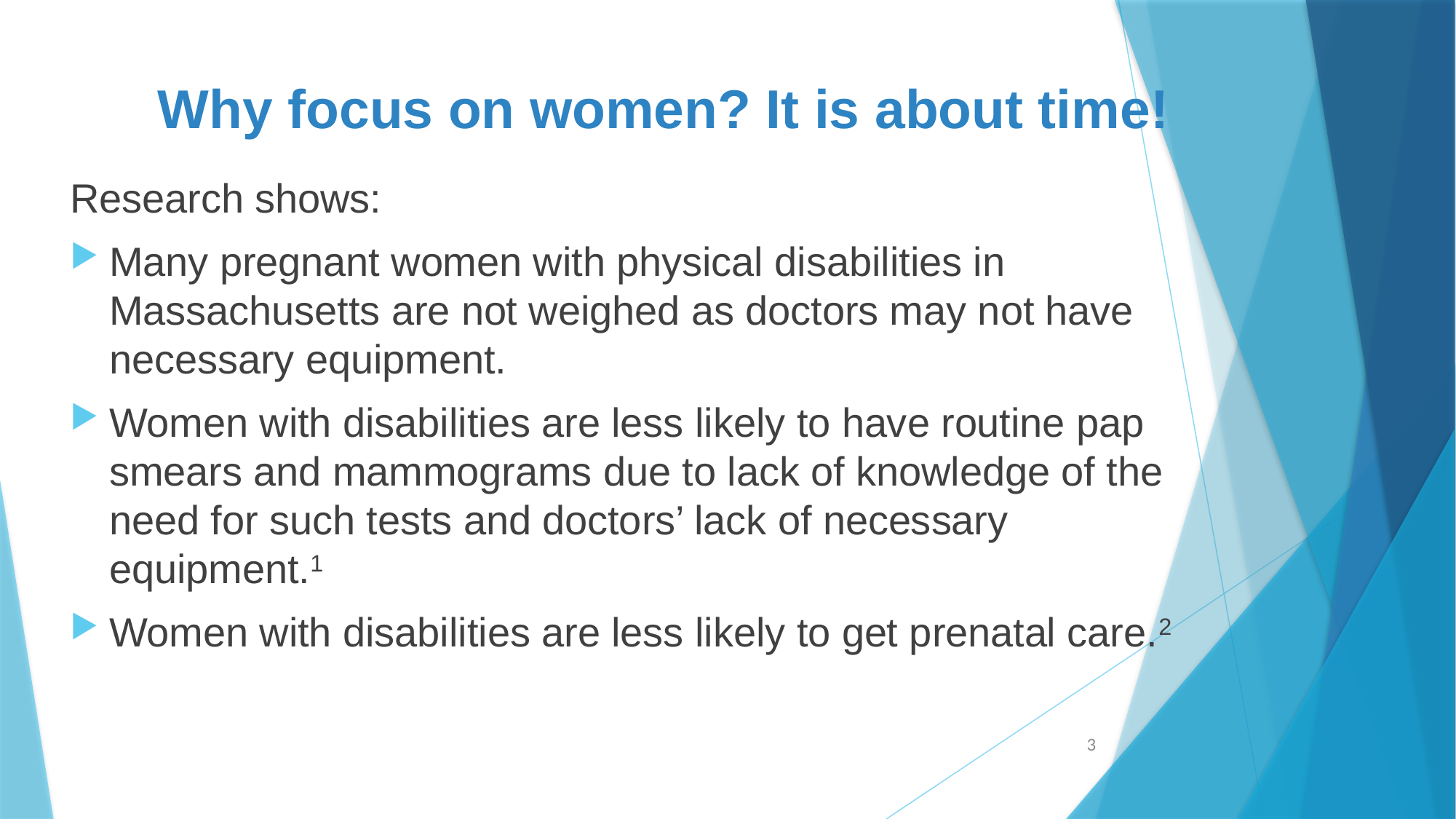

Why focus on women? It is about time!
Research shows:
Many pregnant women with physical disabilities in Massachusetts are not weighed as doctors may not have necessary equipment.
Women with disabilities are less likely to have routine pap smears and mammograms due to lack of knowledge of the need for such tests and doctors’ lack of necessary  equipment.1
Women with disabilities are less likely to get prenatal care.2

3